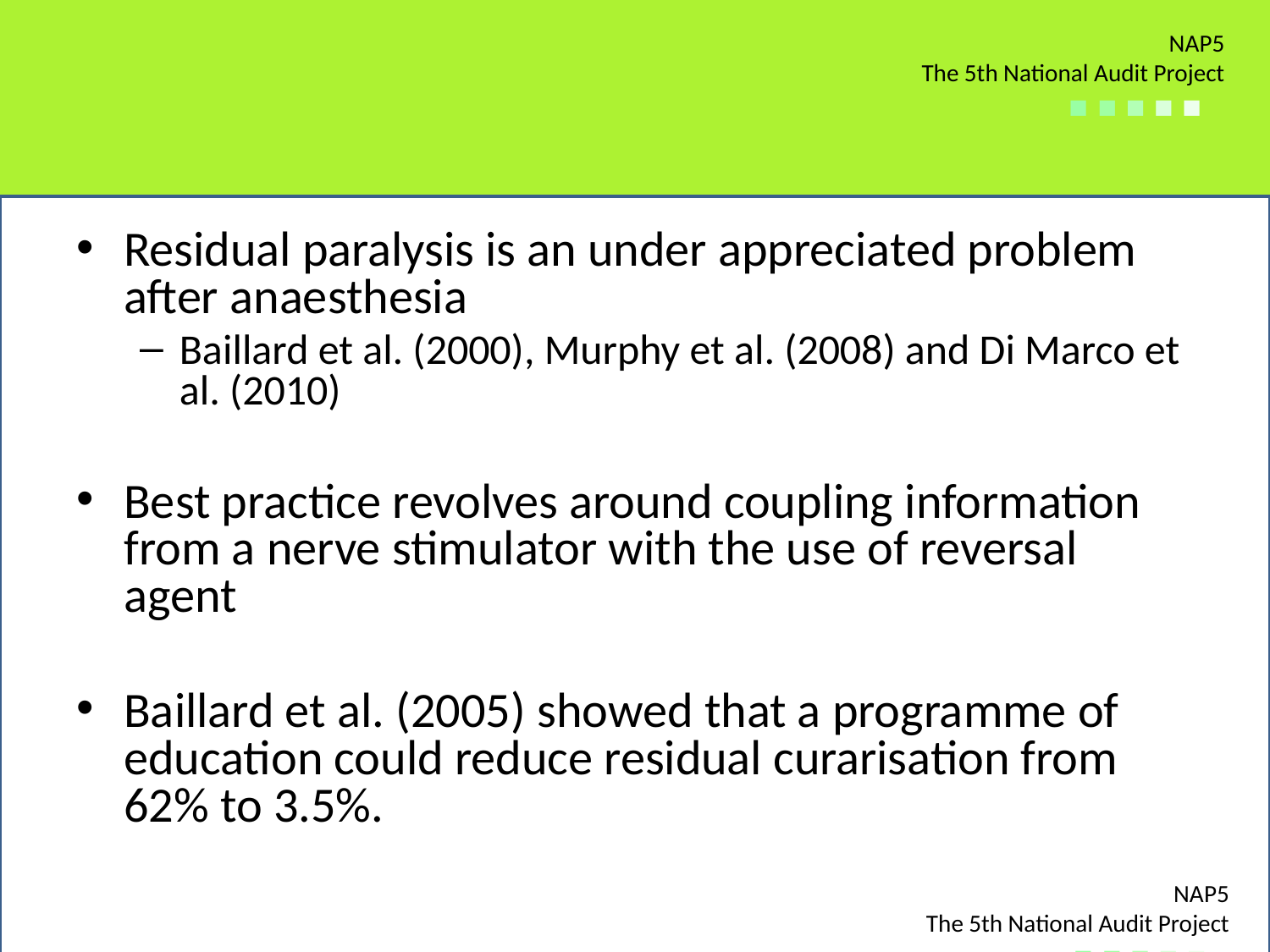

Residual paralysis is an under appreciated problem after anaesthesia
Baillard et al. (2000), Murphy et al. (2008) and Di Marco et al. (2010)

Best practice revolves around coupling information from a nerve stimulator with the use of reversal agent

Baillard et al. (2005) showed that a programme of education could reduce residual curarisation from 62% to 3.5%.